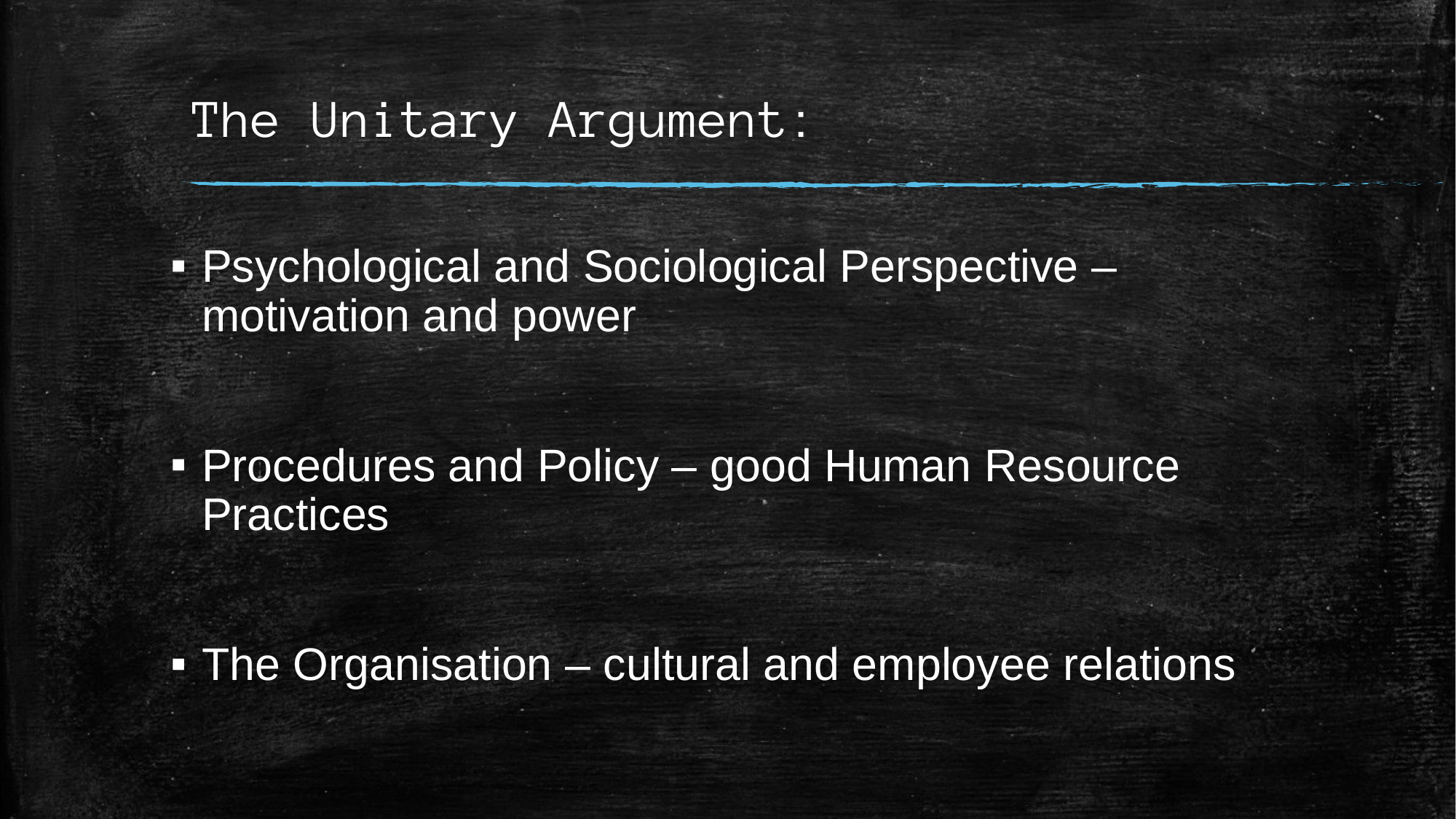

# The Unitary Argument:
Psychological and Sociological Perspective – motivation and power

Procedures and Policy – good Human Resource Practices

The Organisation – cultural and employee relations